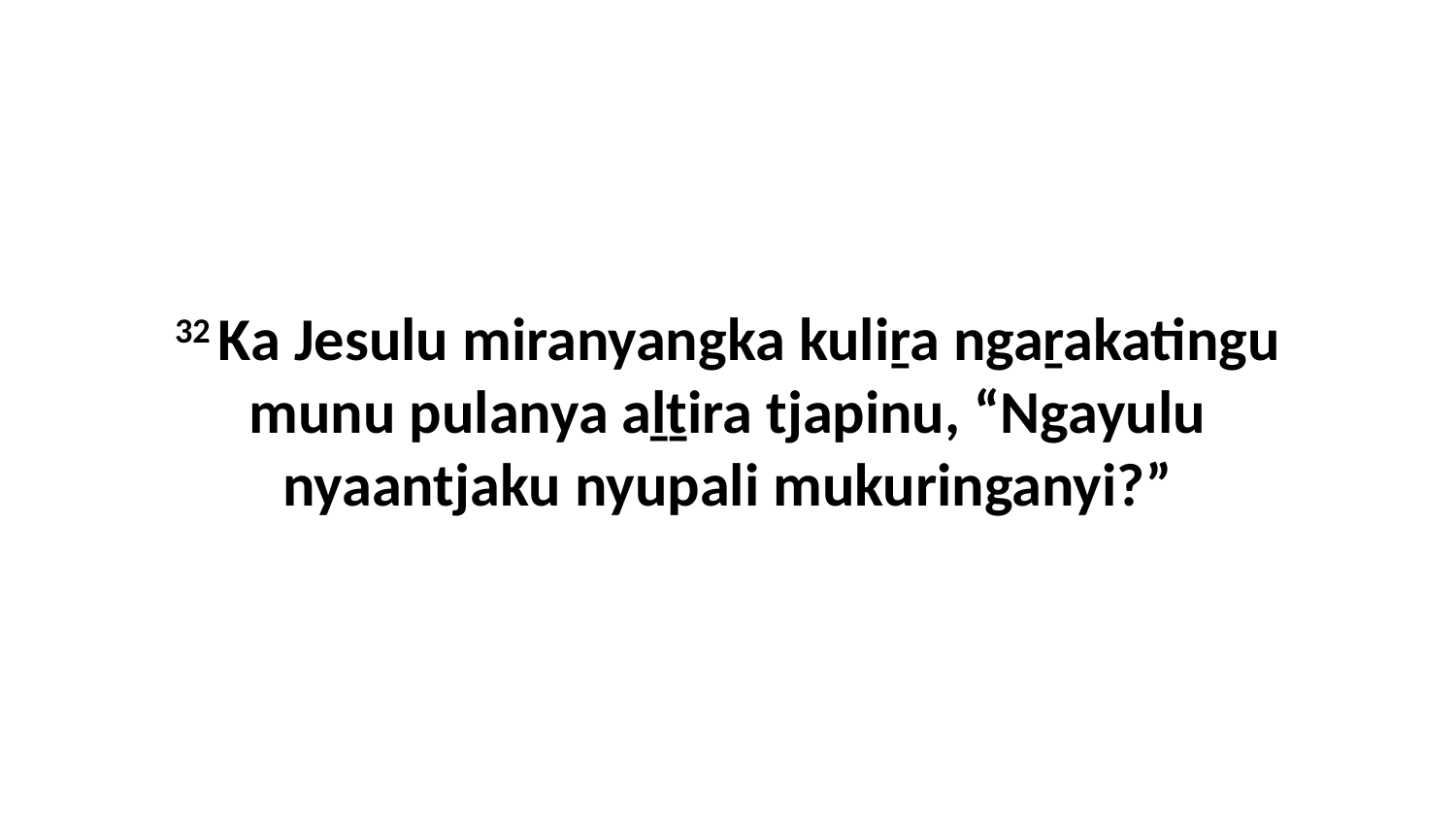

32 Ka Jesulu miranyangka kuliṟa ngaṟakatingu munu pulanya aḻṯira tjapinu, “Ngayulu nyaantjaku nyupali mukuringanyi?”